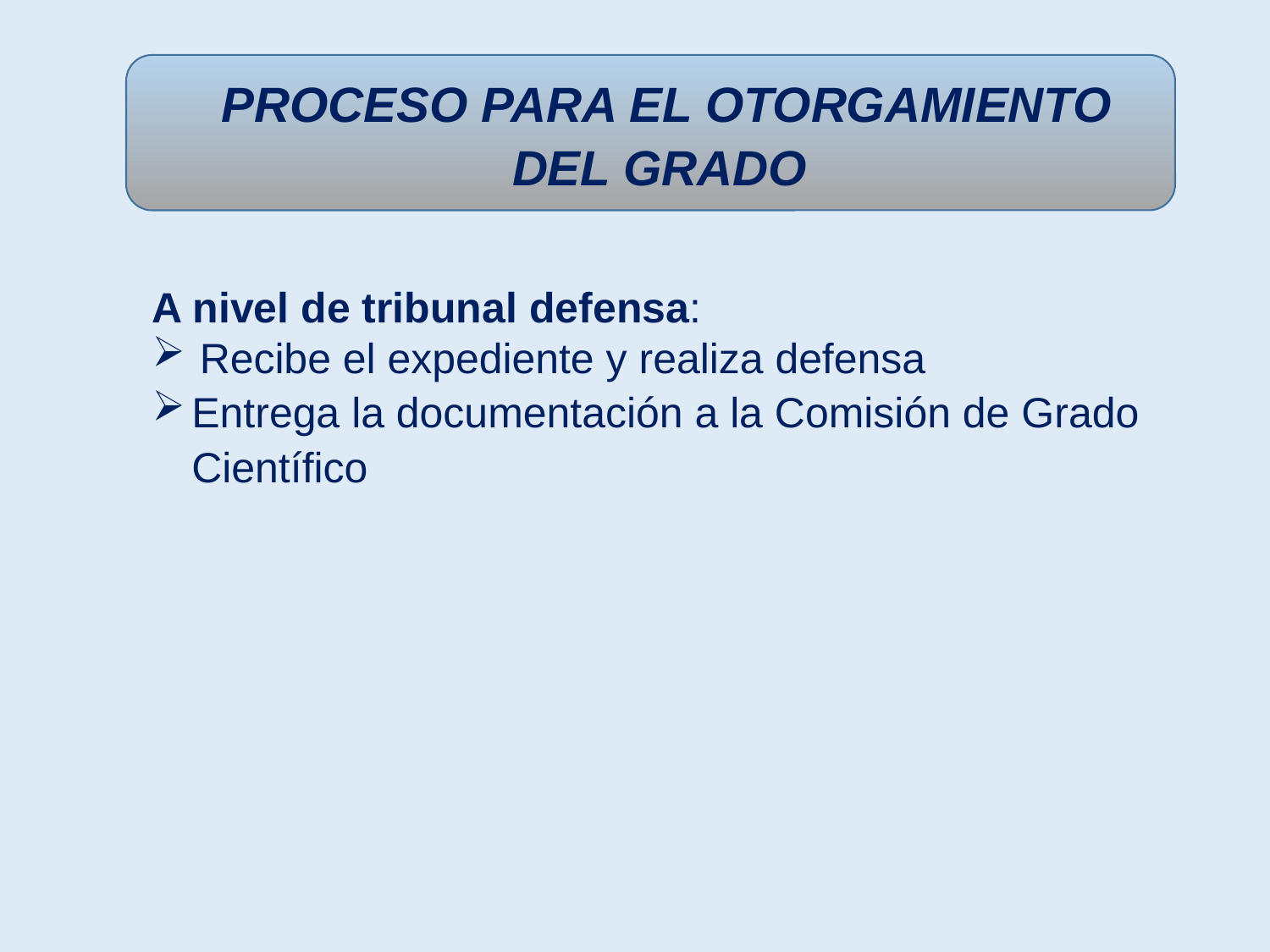

PROCESO PARA EL OTORGAMIENTO DEL GRADO
A nivel de tribunal defensa:
Recibe el expediente y realiza defensa
Entrega la documentación a la Comisión de Grado Científico